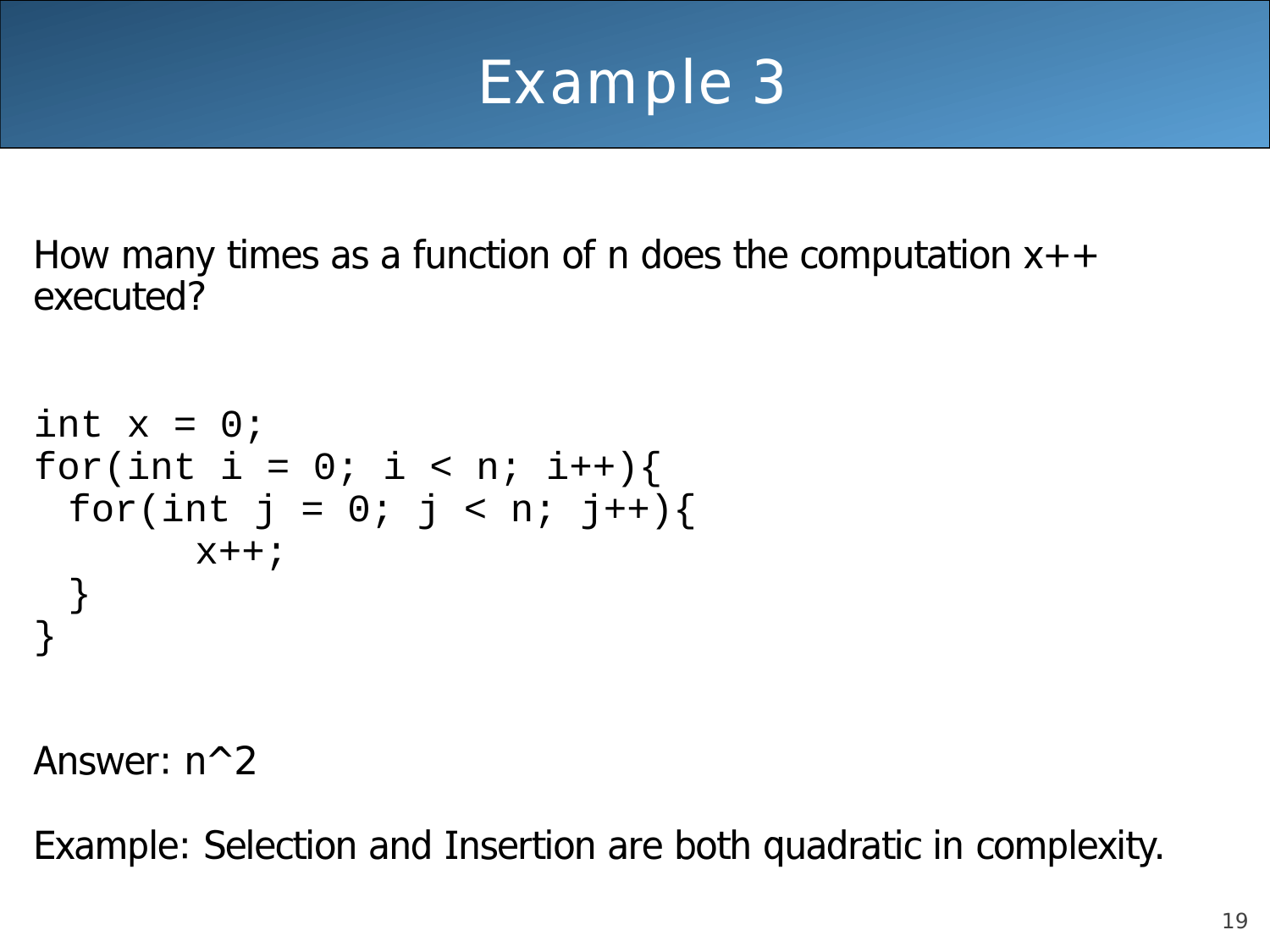

# Example 3

How many times as a function of n does the computation x++
executed?

int x = 0;
for(int i = 0; i < n; i++){
	for(int j = 0; j < n; j++){
		x++;
	}
}

Answer: n^2

Example: Selection and Insertion are both quadratic in complexity.